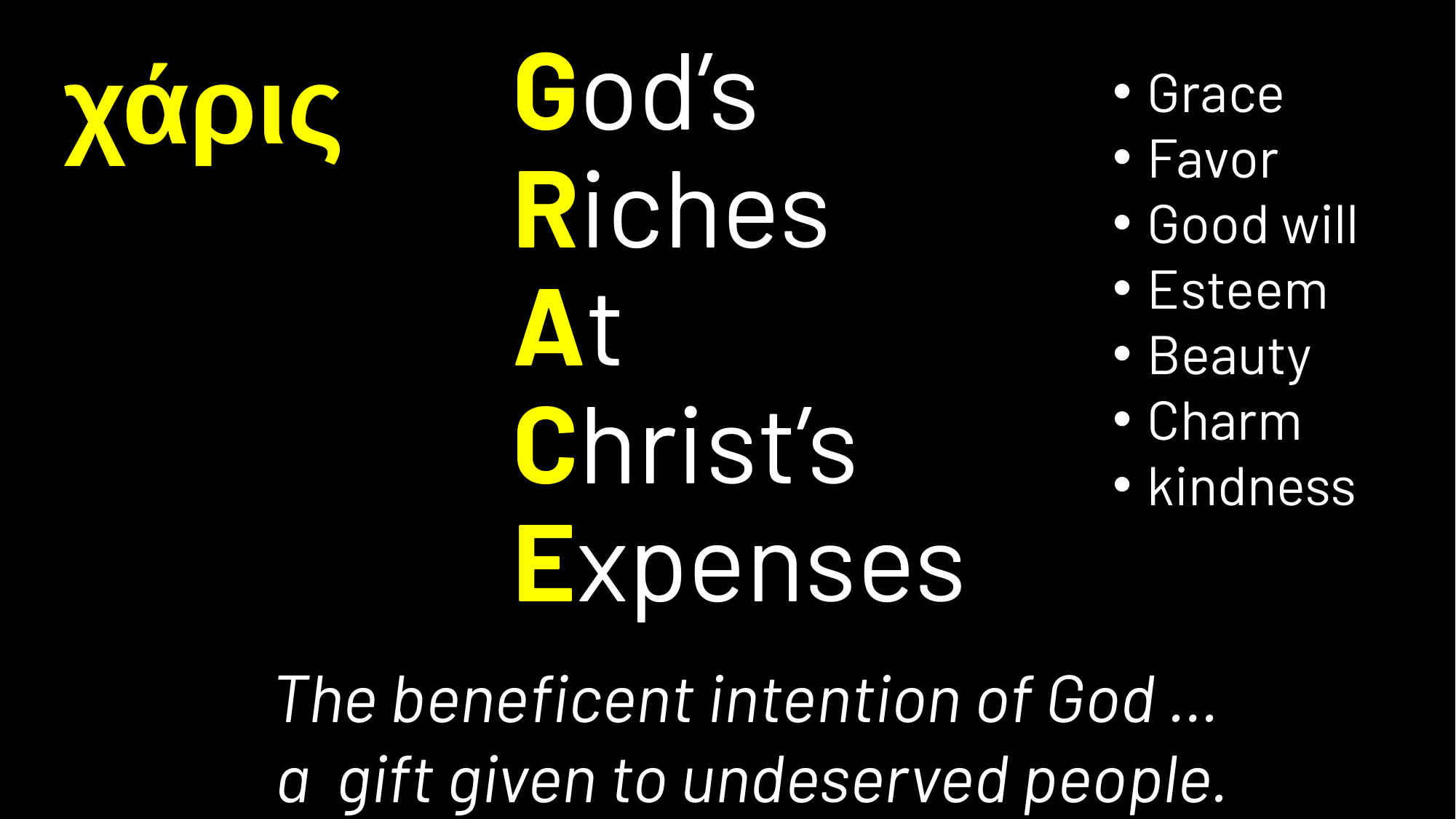

χάρις
Grace
Favor
Good will
Esteem
Beauty
Charm
kindness
# God’s Riches At Christ’s Expenses
The beneficent intention of God …
a  gift given to undeserved people.